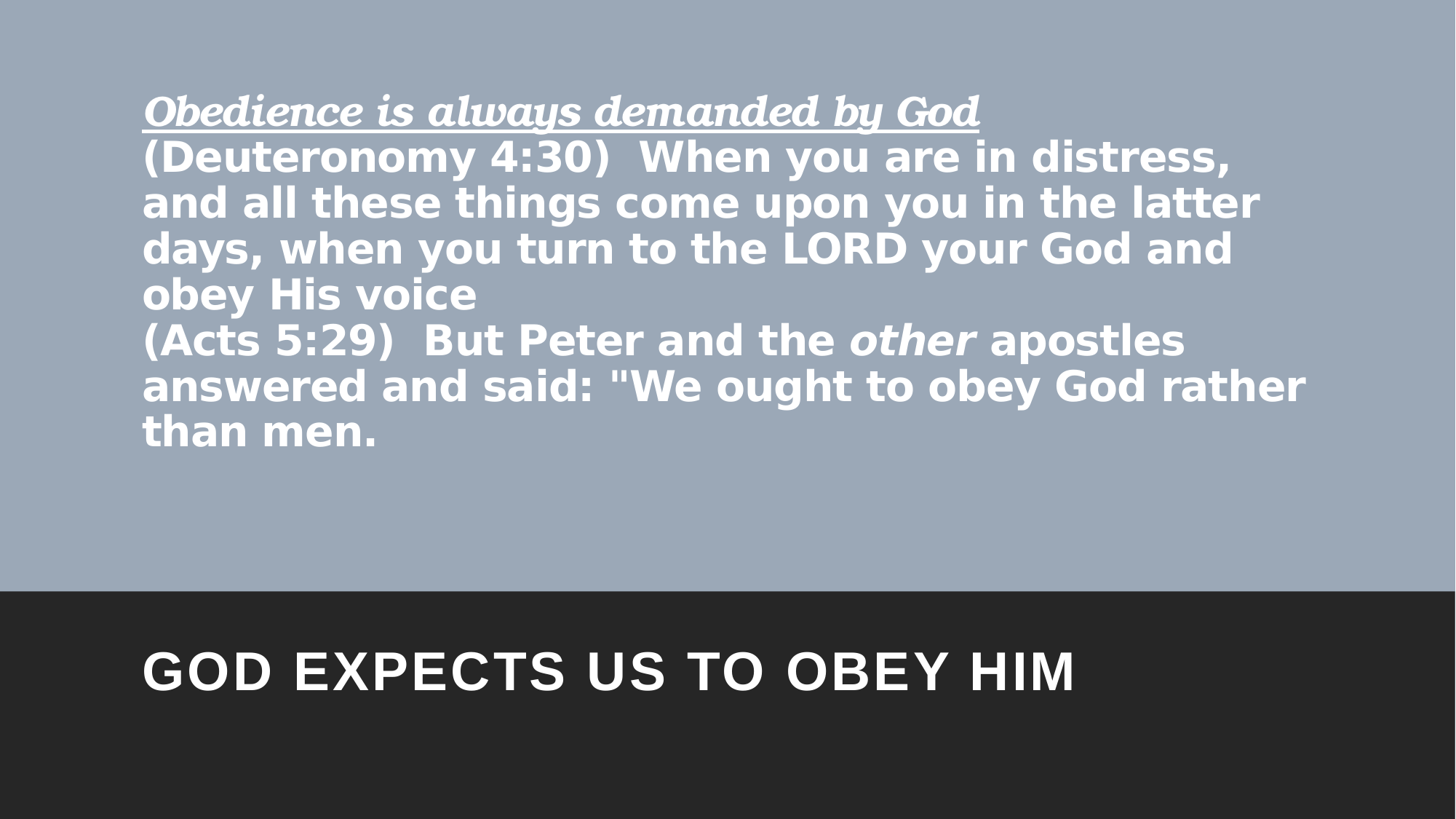

# Obedience is always demanded by God (Deuteronomy 4:30)  When you are in distress, and all these things come upon you in the latter days, when you turn to the LORD your God and obey His voice (Acts 5:29)  But Peter and the other apostles answered and said: "We ought to obey God rather than men.

God expects us to OBEY him